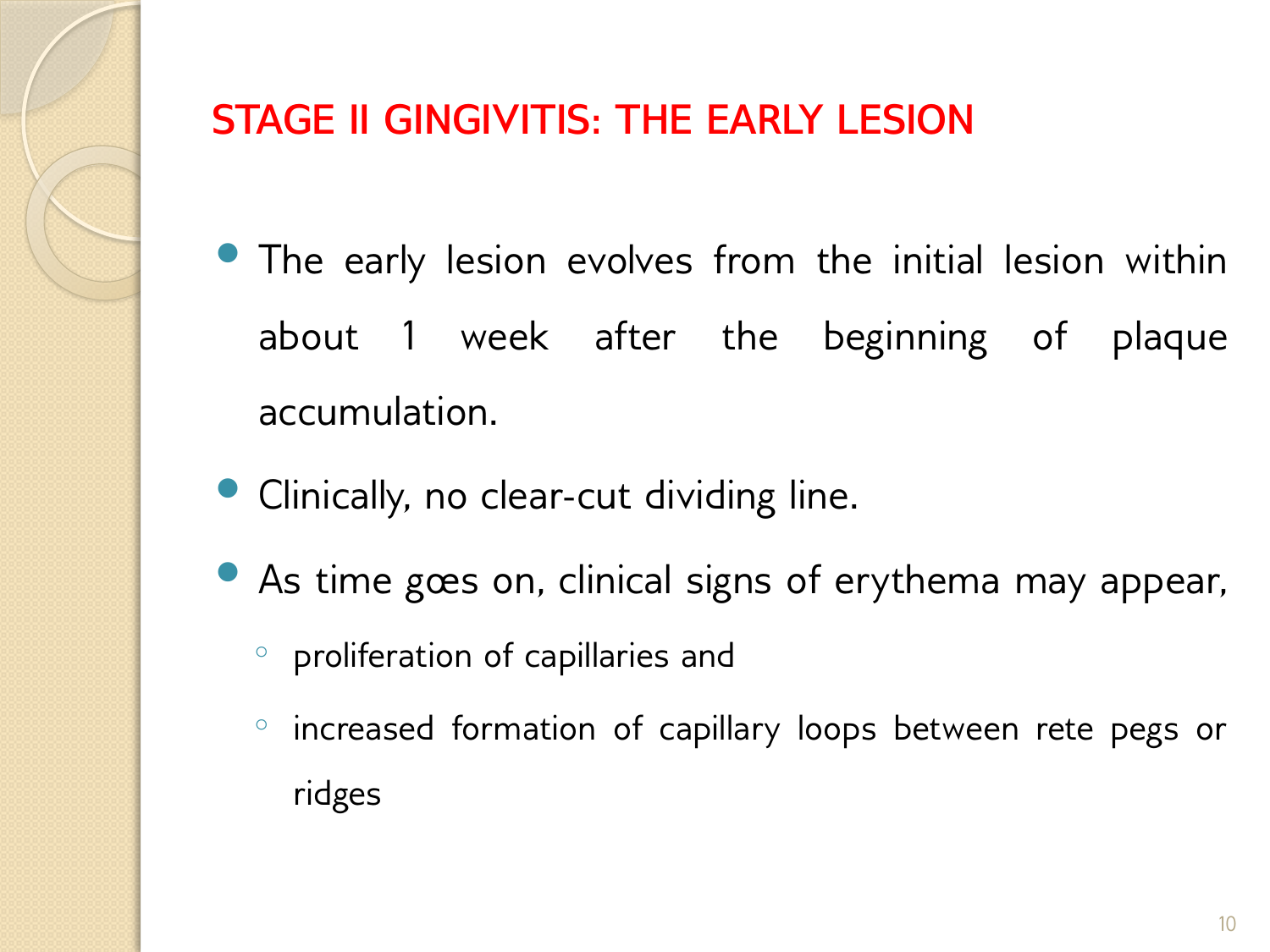

# STAGE II GINGIVITIS: THE EARLY LESION
The early lesion evolves from the initial lesion within about 1 week after the beginning of plaque accumulation.
Clinically, no clear-cut dividing line.
As time goes on, clinical signs of erythema may appear,
proliferation of capillaries and
increased formation of capillary loops between rete pegs or ridges
10